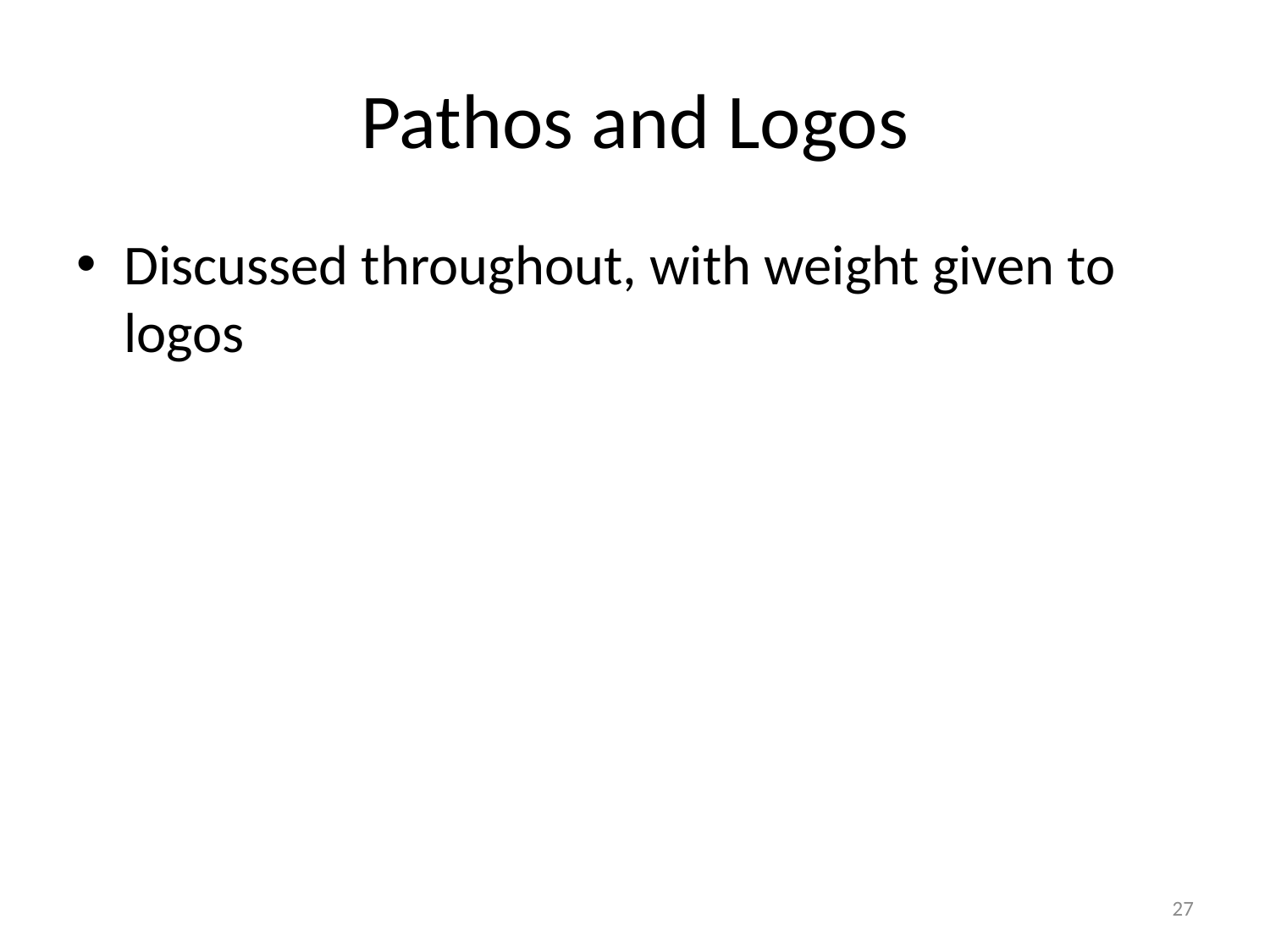

# Pathos and Logos
Discussed throughout, with weight given to logos
27